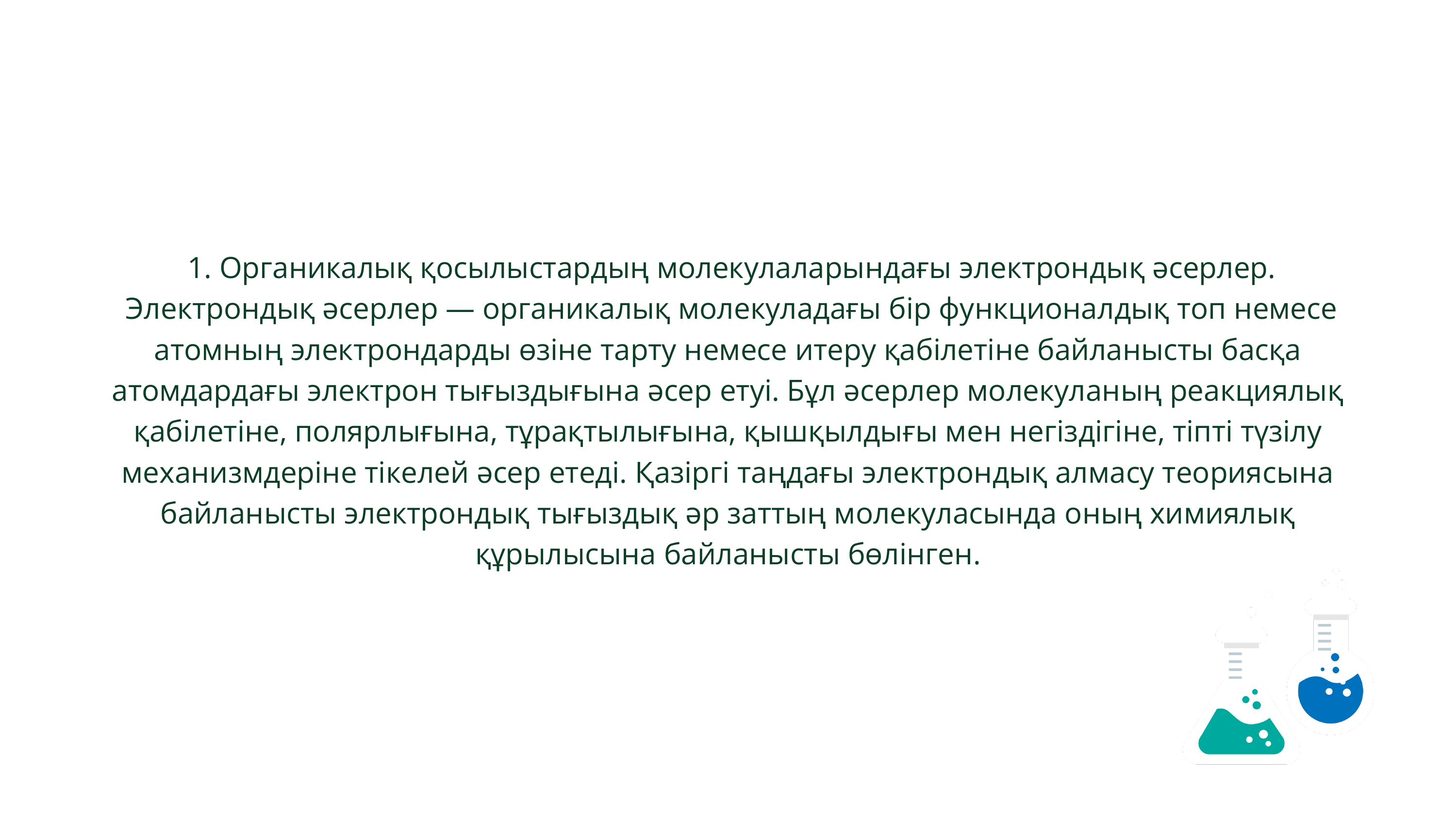

1. Органикалық қосылыстардың молекулаларындағы электрондық әсерлер.
 Электрондық әсерлер — органикалық молекуладағы бір функционалдық топ немесе атомның электрондарды өзіне тарту немесе итеру қабілетіне байланысты басқа атомдардағы электрон тығыздығына әсер етуі. Бұл әсерлер молекуланың реакциялық қабілетіне, полярлығына, тұрақтылығына, қышқылдығы мен негіздігіне, тіпті түзілу механизмдеріне тікелей әсер етеді. Қазіргі таңдағы электрондық алмасу теориясына байланысты электрондық тығыздық әр заттың молекуласында оның химиялық құрылысына байланысты бөлінген.